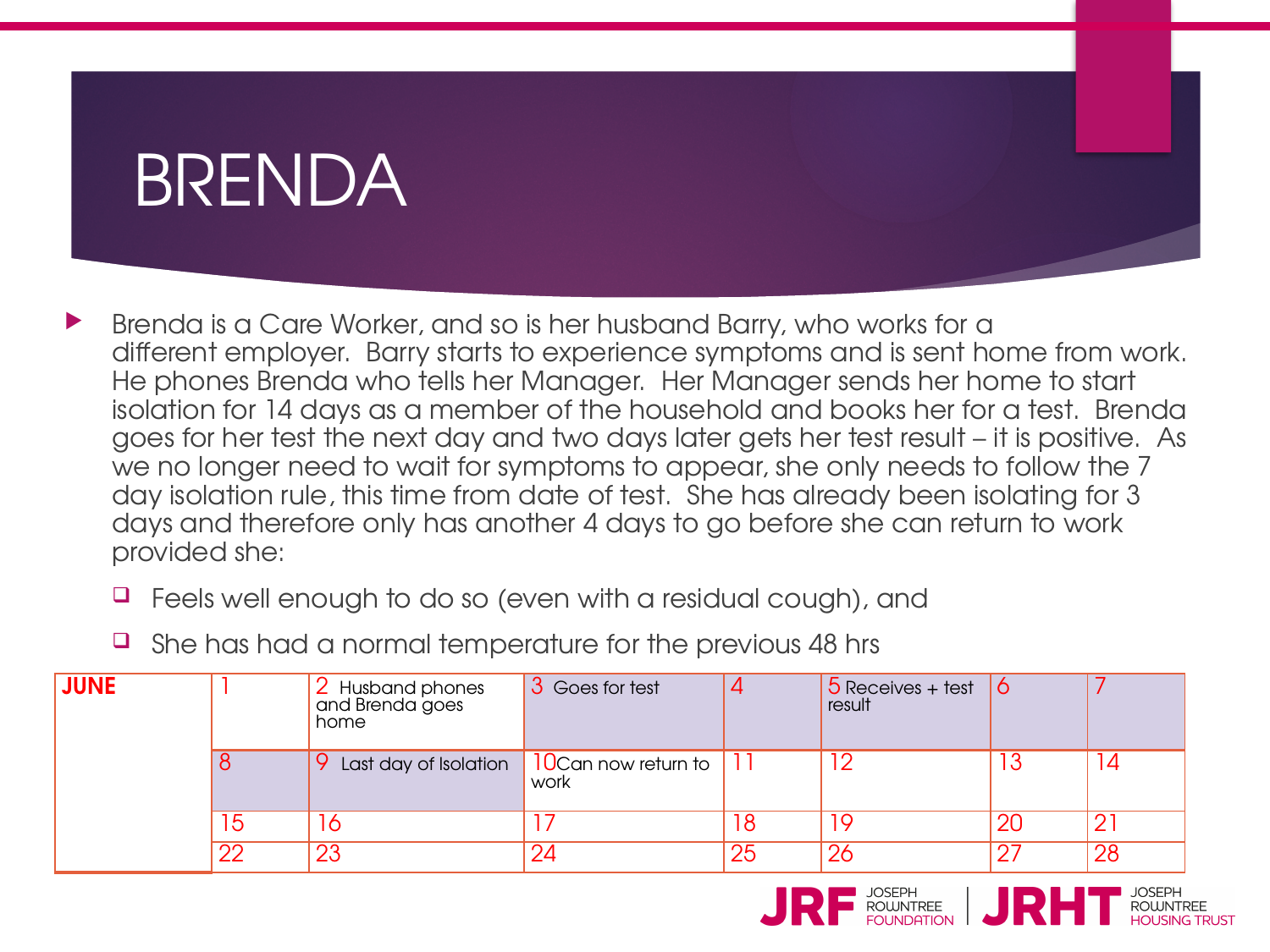

# BRENDA
Brenda is a Care Worker, and so is her husband Barry, who works for a different employer.  Barry starts to experience symptoms and is sent home from work.  He phones Brenda who tells her Manager.  Her Manager sends her home to start isolation for 14 days as a member of the household and books her for a test.  Brenda goes for her test the next day and two days later gets her test result – it is positive.  As we no longer need to wait for symptoms to appear, she only needs to follow the 7 day isolation rule, this time from date of test.  She has already been isolating for 3 days and therefore only has another 4 days to go before she can return to work provided she:
Feels well enough to do so (even with a residual cough), and
She has had a normal temperature for the previous 48 hrs
| JUNE | 1 | 2  Husband phones and Brenda goes home | 3  Goes for test | 4 | 5 Receives + test result | 6 | 7 |
| --- | --- | --- | --- | --- | --- | --- | --- |
|  | 8 | 9  Last day of Isolation | 10Can now return to work | 11 | 12 | 13 | 14 |
|  | 15 | 16 | 17 | 18 | 19 | 20 | 21 |
|  | 22 | 23 | 24 | 25 | 26 | 27 | 28 |